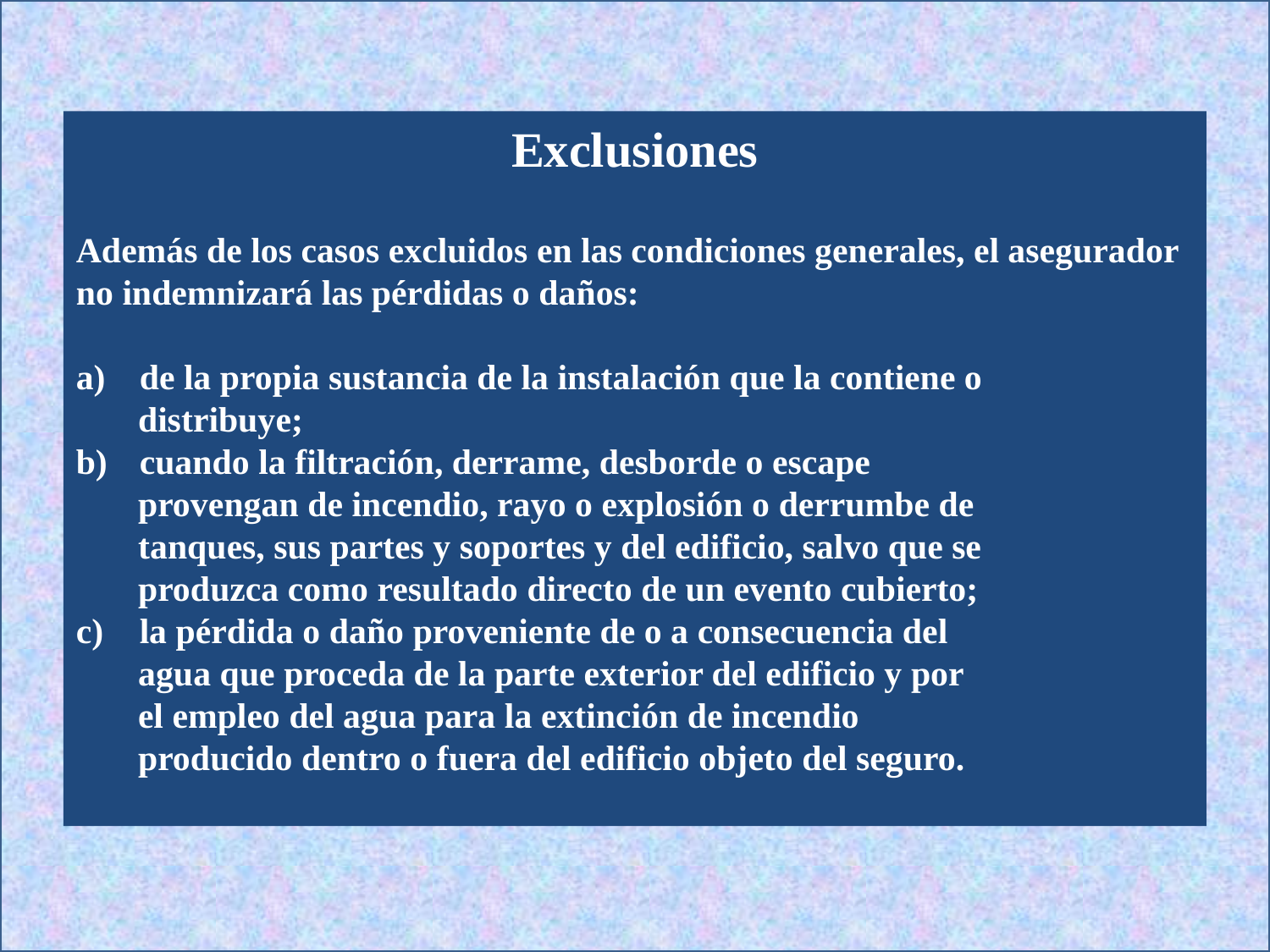

Exclusiones

Además de los casos excluidos en las condiciones generales, el asegurador no indemnizará las pérdidas o daños:

de la propia sustancia de la instalación que la contiene o
       distribuye;
cuando la filtración, derrame, desborde o escape
       provengan de incendio, rayo o explosión o derrumbe de
       tanques, sus partes y soportes y del edificio, salvo que se
       produzca como resultado directo de un evento cubierto;
la pérdida o daño proveniente de o a consecuencia del
       agua que proceda de la parte exterior del edificio y por
       el empleo del agua para la extinción de incendio
       producido dentro o fuera del edificio objeto del seguro.